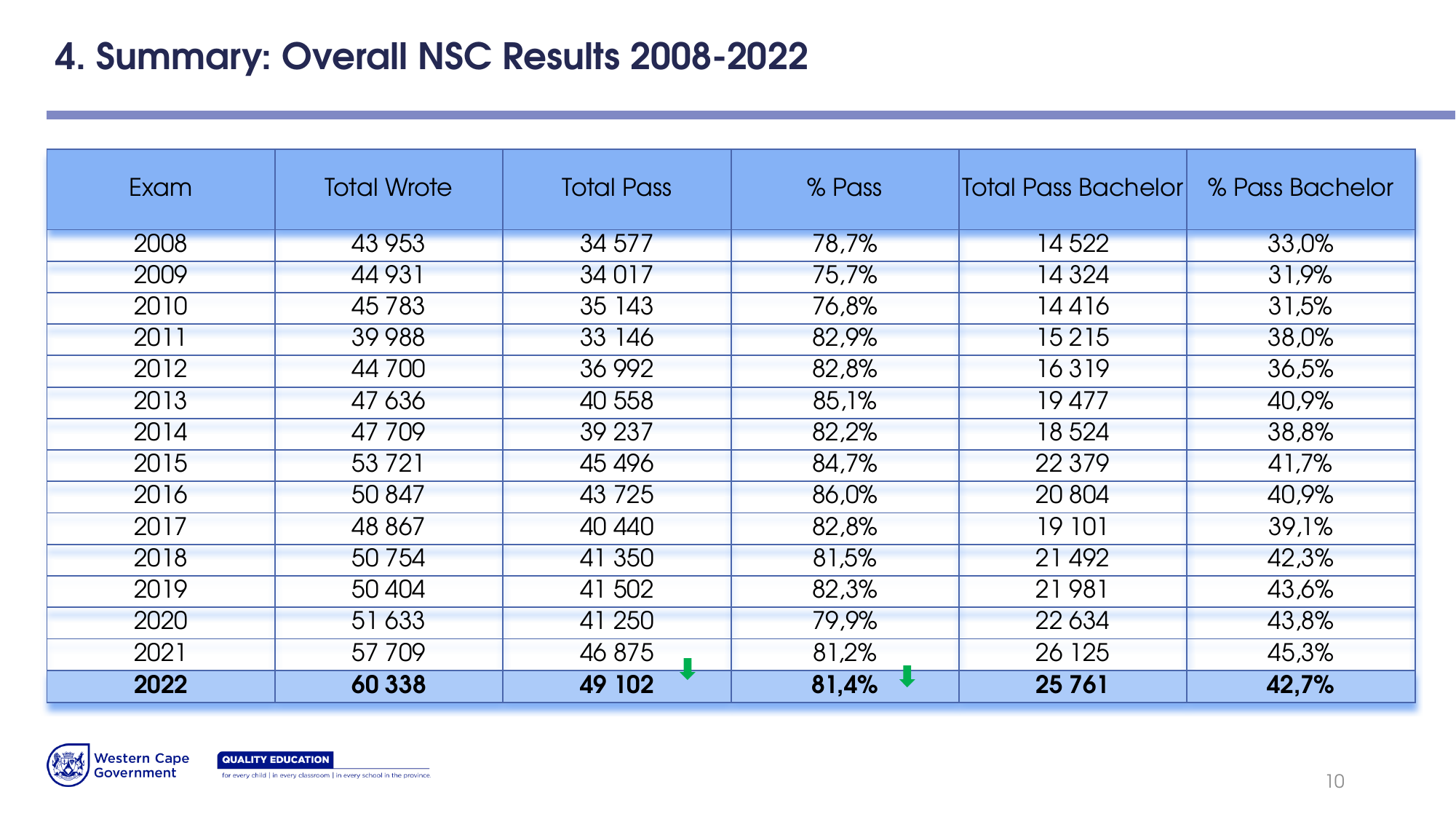

# 4. Summary: Overall NSC Results 2008-2022
| Exam | Total Wrote | Total Pass | % Pass | Total Pass Bachelor | % Pass Bachelor |
| --- | --- | --- | --- | --- | --- |
| 2008 | 43 953 | 34 577 | 78,7% | 14 522 | 33,0% |
| 2009 | 44 931 | 34 017 | 75,7% | 14 324 | 31,9% |
| 2010 | 45 783 | 35 143 | 76,8% | 14 416 | 31,5% |
| 2011 | 39 988 | 33 146 | 82,9% | 15 215 | 38,0% |
| 2012 | 44 700 | 36 992 | 82,8% | 16 319 | 36,5% |
| 2013 | 47 636 | 40 558 | 85,1% | 19 477 | 40,9% |
| 2014 | 47 709 | 39 237 | 82,2% | 18 524 | 38,8% |
| 2015 | 53 721 | 45 496 | 84,7% | 22 379 | 41,7% |
| 2016 | 50 847 | 43 725 | 86,0% | 20 804 | 40,9% |
| 2017 | 48 867 | 40 440 | 82,8% | 19 101 | 39,1% |
| 2018 | 50 754 | 41 350 | 81,5% | 21 492 | 42,3% |
| 2019 | 50 404 | 41 502 | 82,3% | 21 981 | 43,6% |
| 2020 | 51 633 | 41 250 | 79,9% | 22 634 | 43,8% |
| 2021 | 57 709 | 46 875 | 81,2% | 26 125 | 45,3% |
| 2022 | 60 338 | 49 102 | 81,4% | 25 761 | 42,7% |

10